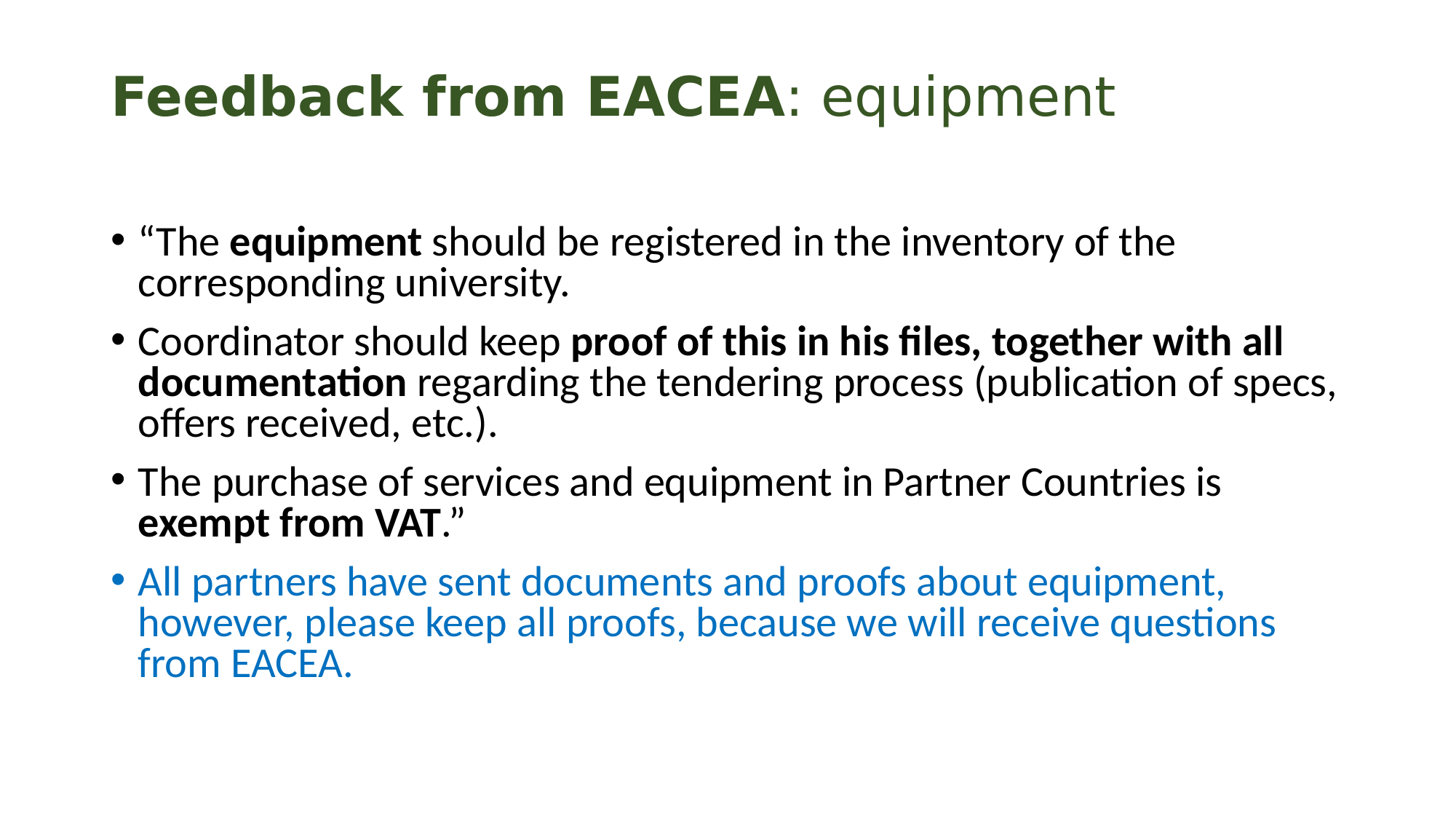

# Feedback from EACEA: equipment
“The equipment should be registered in the inventory of the corresponding university.
Coordinator should keep proof of this in his files, together with all documentation regarding the tendering process (publication of specs, offers received, etc.).
The purchase of services and equipment in Partner Countries is exempt from VAT.”
All partners have sent documents and proofs about equipment, however, please keep all proofs, because we will receive questions from EACEA.